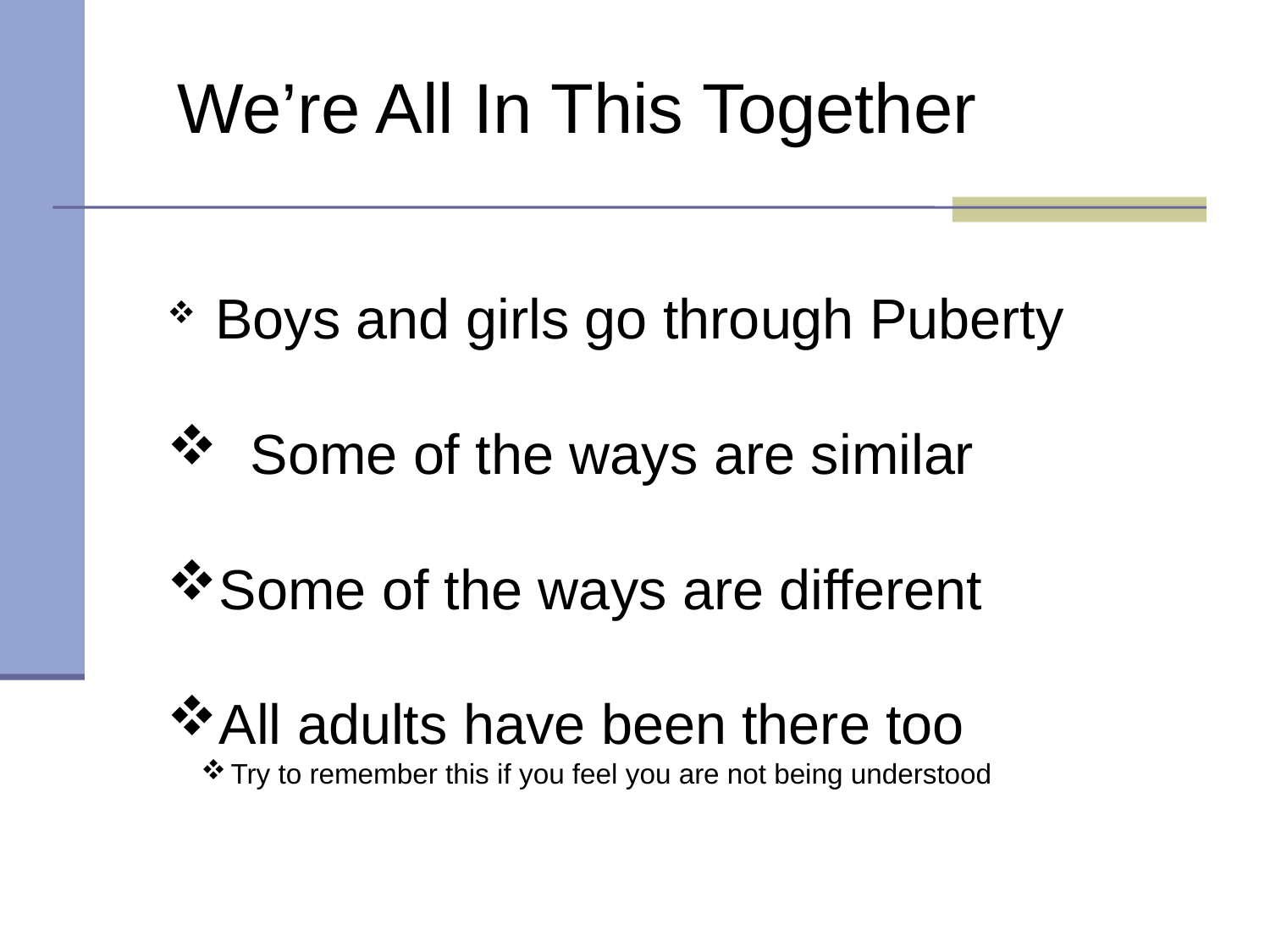

We’re All In This Together
  Boys and girls go through Puberty

  Some of the ways are similar

Some of the ways are different

All adults have been there too
Try to remember this if you feel you are not being understood